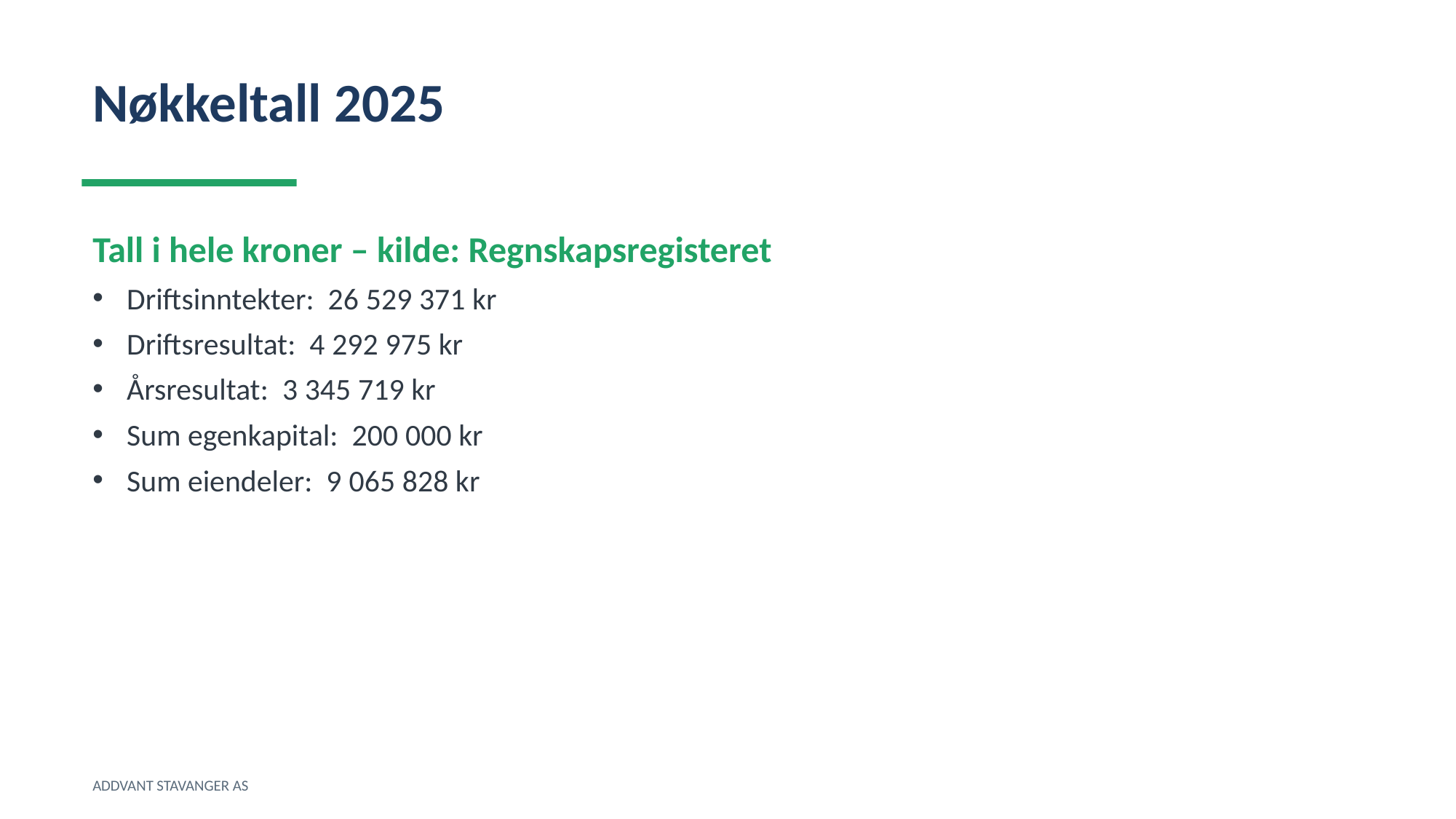

Nøkkeltall 2025

Tall i hele kroner – kilde: Regnskapsregisteret
Driftsinntekter:  26 529 371 kr
Driftsresultat:  4 292 975 kr
Årsresultat:  3 345 719 kr
Sum egenkapital:  200 000 kr
Sum eiendeler:  9 065 828 kr
ADDVANT STAVANGER AS